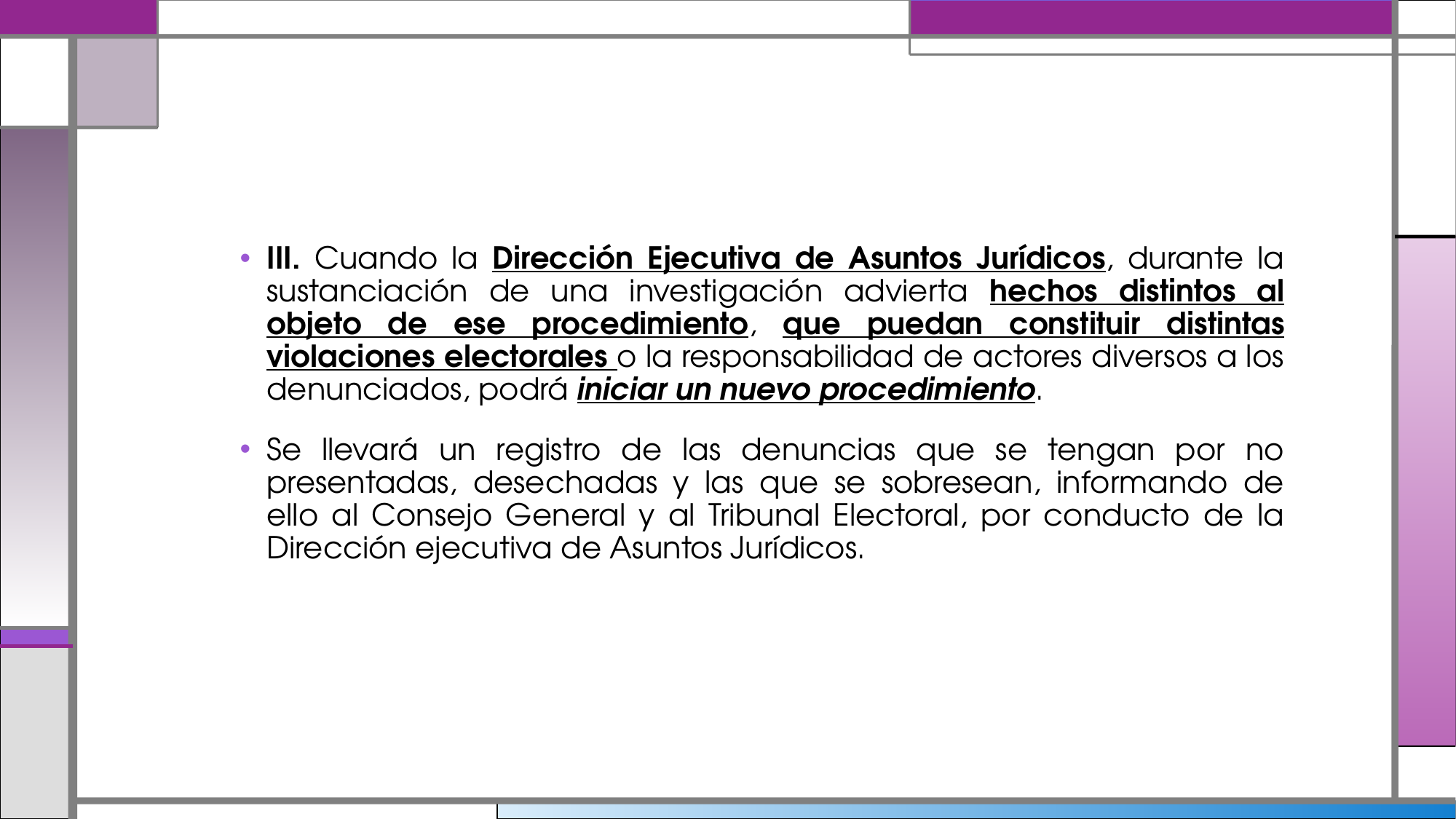

#
III. Cuando la Dirección Ejecutiva de Asuntos Jurídicos, durante la sustanciación de una investigación advierta hechos distintos al objeto de ese procedimiento, que puedan constituir distintas violaciones electorales o la responsabilidad de actores diversos a los denunciados, podrá iniciar un nuevo procedimiento.
Se llevará un registro de las denuncias que se tengan por no presentadas, desechadas y las que se sobresean, informando de ello al Consejo General y al Tribunal Electoral, por conducto de la Dirección ejecutiva de Asuntos Jurídicos.